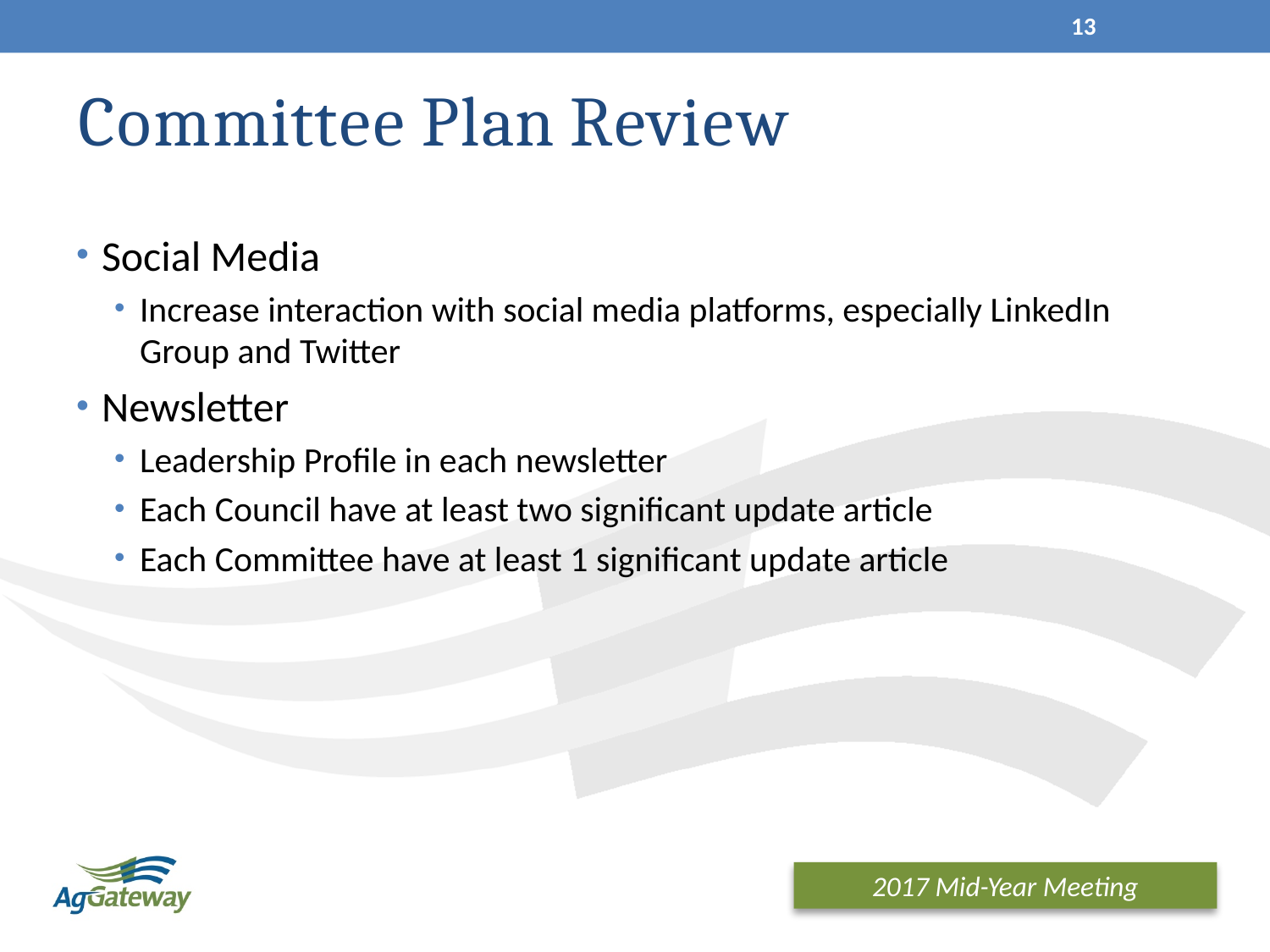

13
# Committee Plan Review
Social Media
Increase interaction with social media platforms, especially LinkedIn Group and Twitter
Newsletter
Leadership Profile in each newsletter
Each Council have at least two significant update article
Each Committee have at least 1 significant update article